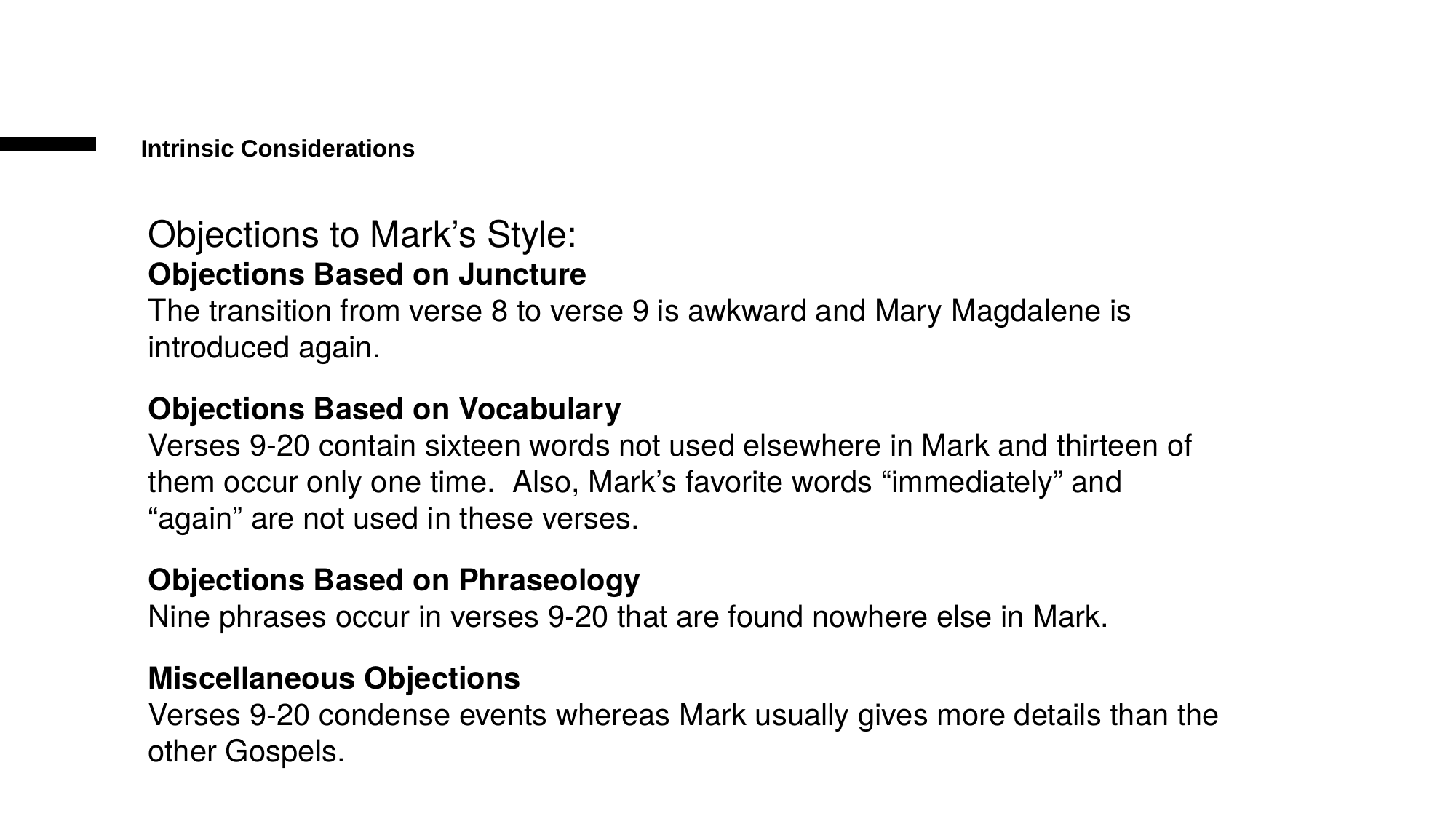

# Intrinsic Considerations
Objections to Mark’s Style:
Objections Based on Juncture
The transition from verse 8 to verse 9 is awkward and Mary Magdalene is introduced again.

Objections Based on Vocabulary
Verses 9-20 contain sixteen words not used elsewhere in Mark and thirteen of them occur only one time.  Also, Mark’s favorite words “immediately” and “again” are not used in these verses.

Objections Based on Phraseology
Nine phrases occur in verses 9-20 that are found nowhere else in Mark.

Miscellaneous Objections
Verses 9-20 condense events whereas Mark usually gives more details than the other Gospels.